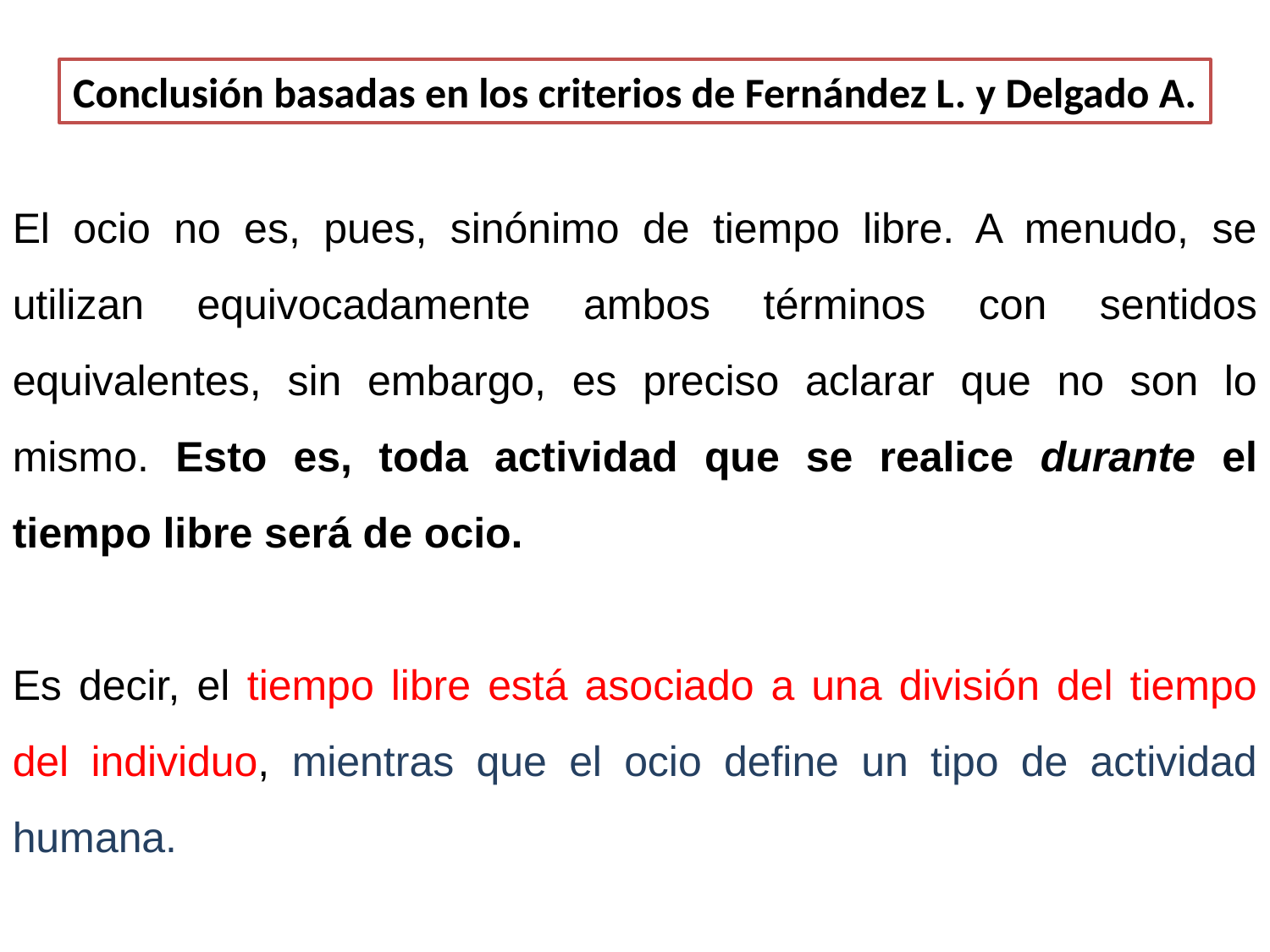

Conclusión basadas en los criterios de Fernández L. y Delgado A.

El ocio no es, pues, sinónimo de tiempo libre. A menudo, se utilizan equivocadamente ambos términos con sentidos equivalentes, sin embargo, es preciso aclarar que no son lo mismo. Esto es, toda actividad que se realice durante el tiempo libre será de ocio.

Es decir, el tiempo libre está asociado a una división del tiempo del individuo, mientras que el ocio define un tipo de actividad humana.